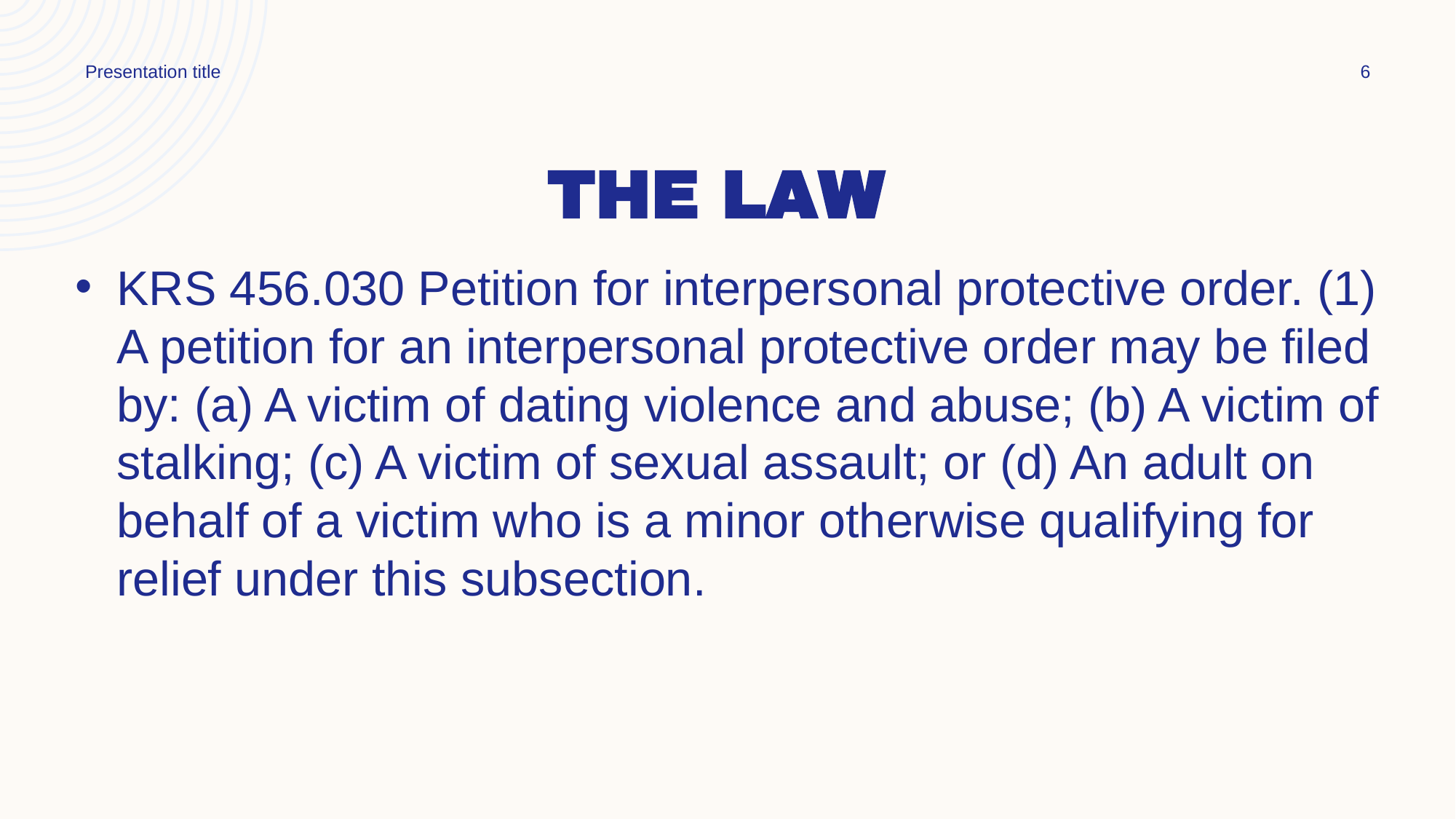

Presentation title
6
# The law
KRS 456.030 Petition for interpersonal protective order. (1) A petition for an interpersonal protective order may be filed by: (a) A victim of dating violence and abuse; (b) A victim of stalking; (c) A victim of sexual assault; or (d) An adult on behalf of a victim who is a minor otherwise qualifying for relief under this subsection.